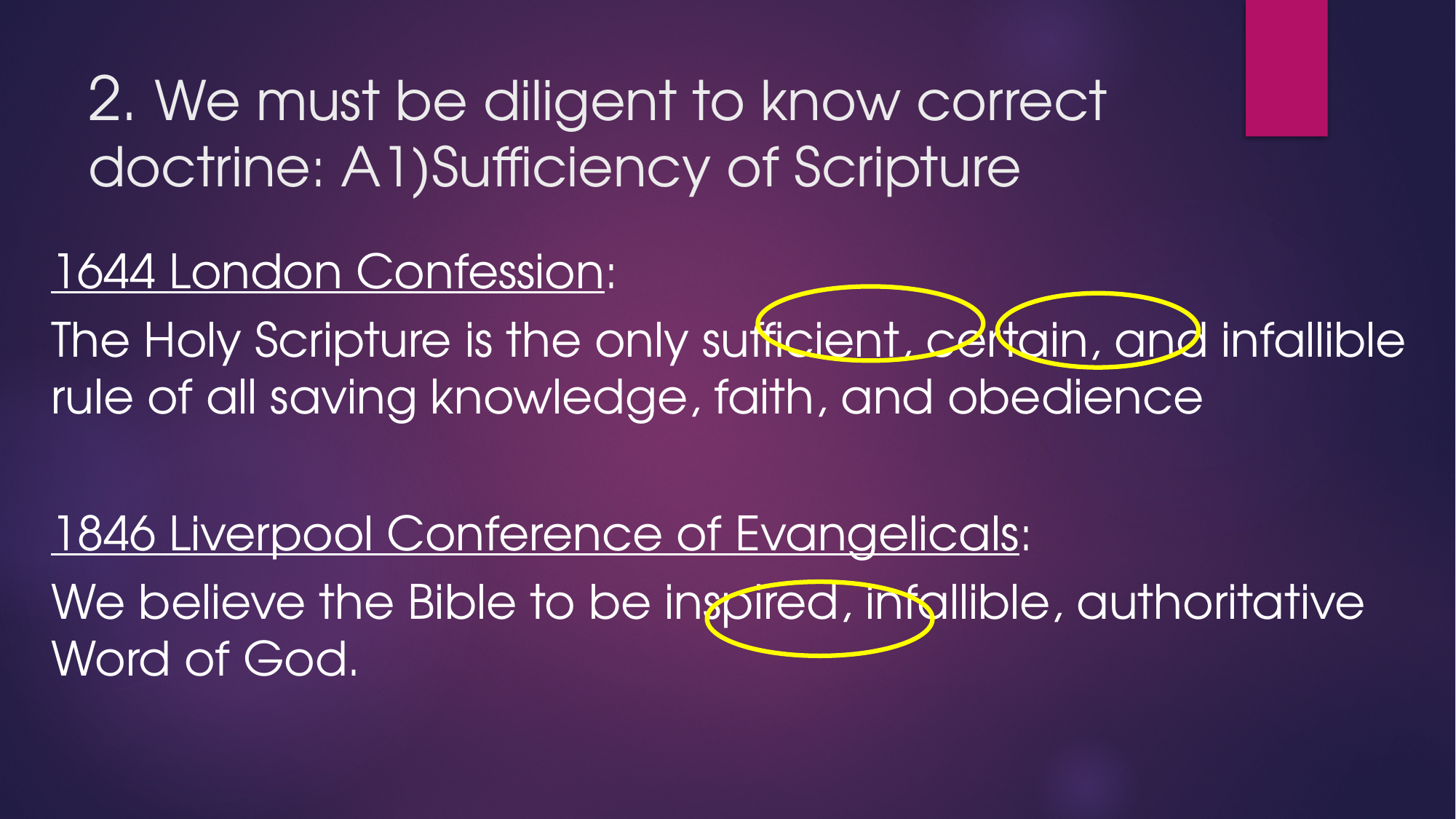

# 2. We must be diligent to know correct doctrine: A1)Sufficiency of Scripture
1644 London Confession:
The Holy Scripture is the only sufficient, certain, and infallible rule of all saving knowledge, faith, and obedience

1846 Liverpool Conference of Evangelicals:
We believe the Bible to be inspired, infallible, authoritative Word of God.